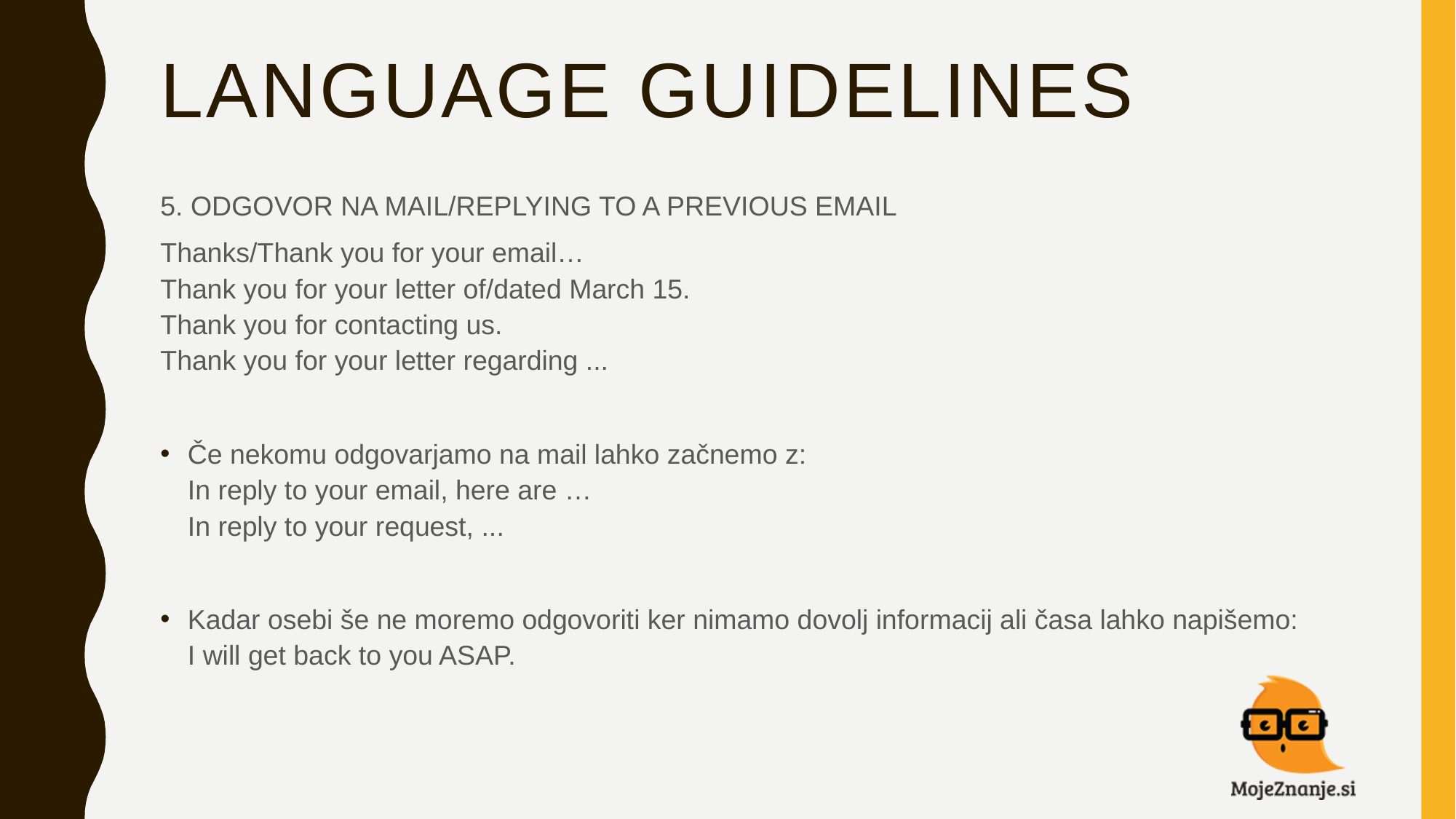

# LANGUAGE GUIDELINES
5. ODGOVOR NA MAIL/REPLYING TO A PREVIOUS EMAIL
Thanks/Thank you for your email…
Thank you for your letter of/dated March 15.
Thank you for contacting us.
Thank you for your letter regarding ...

Če nekomu odgovarjamo na mail lahko začnemo z:
In reply to your email, here are …
In reply to your request, ...

Kadar osebi še ne moremo odgovoriti ker nimamo dovolj informacij ali časa lahko napišemo:
I will get back to you ASAP.